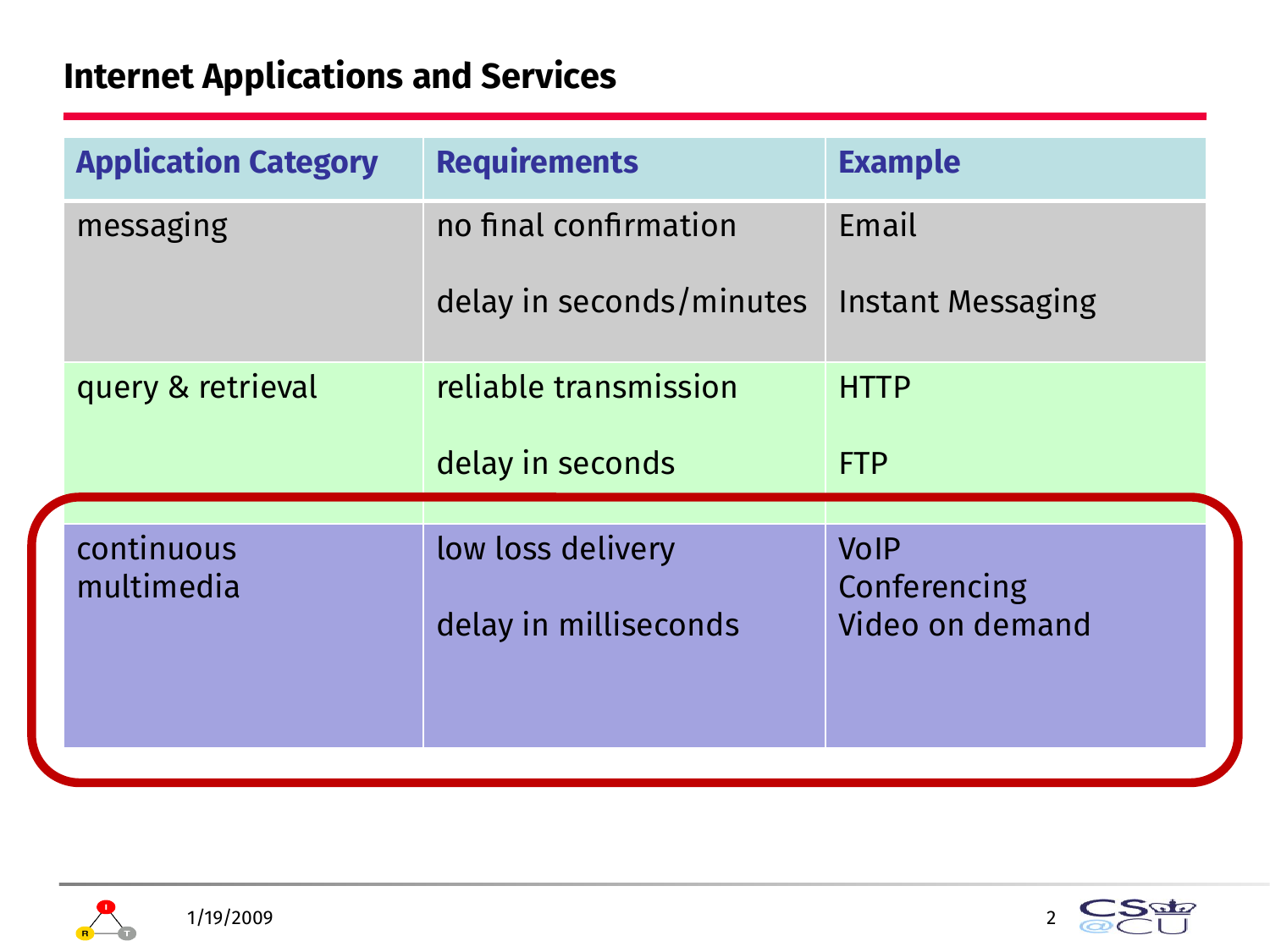

# Internet Applications and Services
| Application Category | Requirements | Example |
| --- | --- | --- |
| messaging | no final confirmation delay in seconds/minutes | Email Instant Messaging |
| query & retrieval | reliable transmission delay in seconds | HTTP FTP |
| continuous multimedia | low loss delivery delay in milliseconds | VoIP Conferencing Video on demand |

1/19/2009
2